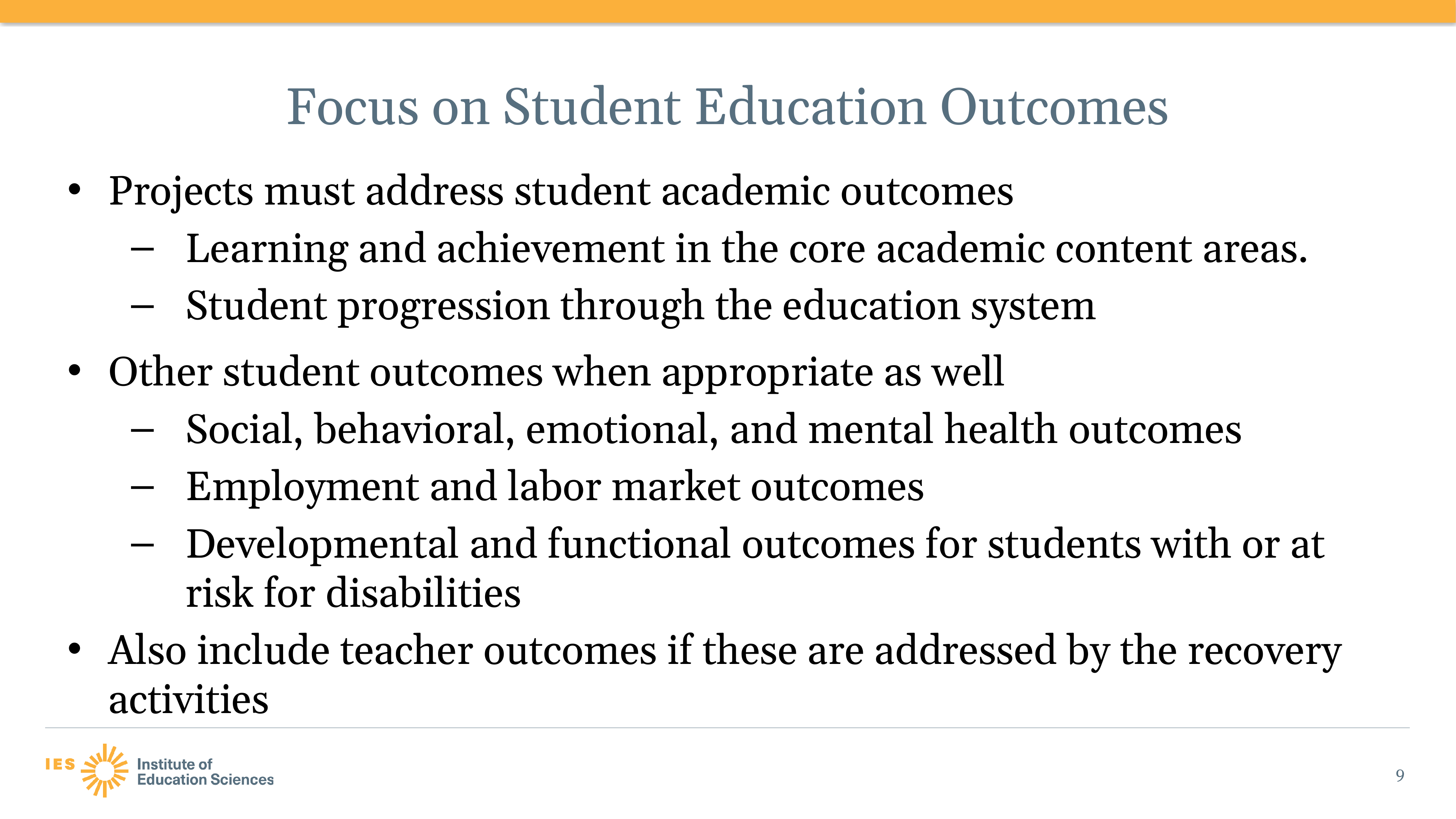

# Focus on Student Education Outcomes
Projects must address student academic outcomes
Learning and achievement in the core academic content areas.
Student progression through the education system
Other student outcomes when appropriate as well
Social, behavioral, emotional, and mental health outcomes
Employment and labor market outcomes
Developmental and functional outcomes for students with or at risk for disabilities
Also include teacher outcomes if these are addressed by the recovery activities

9